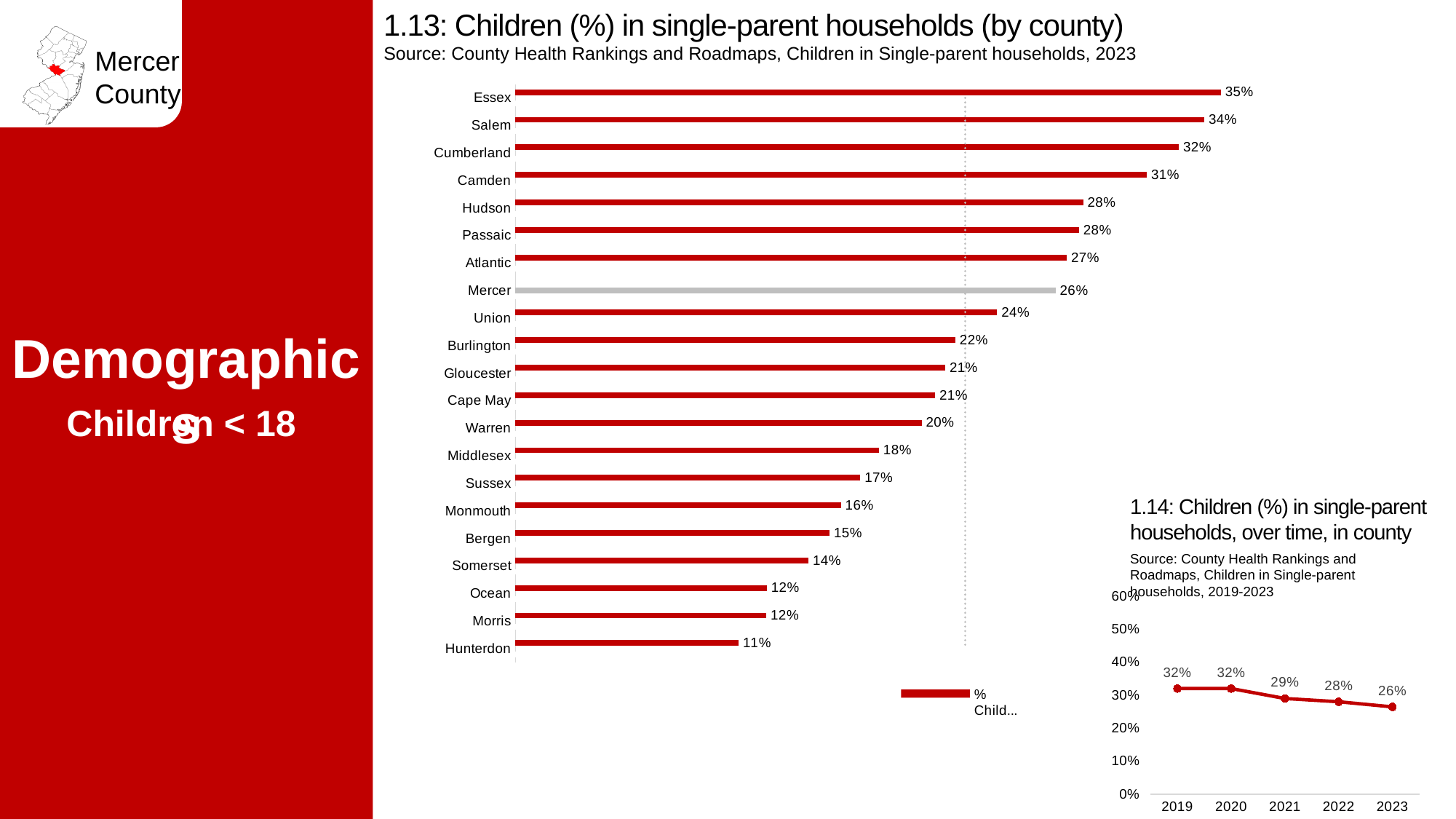

1.13: Children (%) in single-parent households (by county)
Source: County Health Rankings and Roadmaps, Children in Single-parent households, 2023

### Chart

| Category | % Children in single-parent households | County | NJ Avg. 22% |
|---|---|---|---|
| Essex | 0.34524904007 | None | 0.22 |
| Salem | 0.33717930343 | None | 0.22 |
| Cumberland | 0.3247673548 | None | 0.22 |
| Camden | 0.30908051677 | None | 0.22 |
| Hudson | 0.27787588813 | None | 0.22 |
| Passaic | 0.27580533843 | None | 0.22 |
| Atlantic | 0.26993485398 | None | 0.22 |
| Mercer | None | 0.26440937049 | 0.22 |
| Union | 0.23577603799 | None | 0.22 |
| Burlington | 0.2153227327 | None | 0.22 |
| Gloucester | 0.21041752162 | None | 0.22 |
| Cape May | 0.20543212818 | None | 0.22 |
| Warren | 0.19881513271 | None | 0.22 |
| Middlesex | 0.17797867458 | None | 0.22 |
| Sussex | 0.16878351679 | None | 0.22 |
| Monmouth | 0.15932402645 | None | 0.22 |
| Bergen | 0.15372594258 | None | 0.22 |
| Somerset | 0.14345373976 | None | 0.22 |
| Ocean | 0.12303843087 | None | 0.22 |
| Morris | 0.12282585355 | None | 0.22 |
| Hunterdon | 0.10924648999 | None | 0.22 |
Demographics
Children < 18
1.14: Children (%) in single-parent households, over time, in county
Source: County Health Rankings and Roadmaps, Children in Single-parent households, 2019-2023

### Chart

| Category | % of children in single-parent households |
|---|---|
| 2019 | 0.32 |
| 2020 | 0.32 |
| 2021 | 0.29 |
| 2022 | 0.28 |
| 2023 | 0.26440937049 |